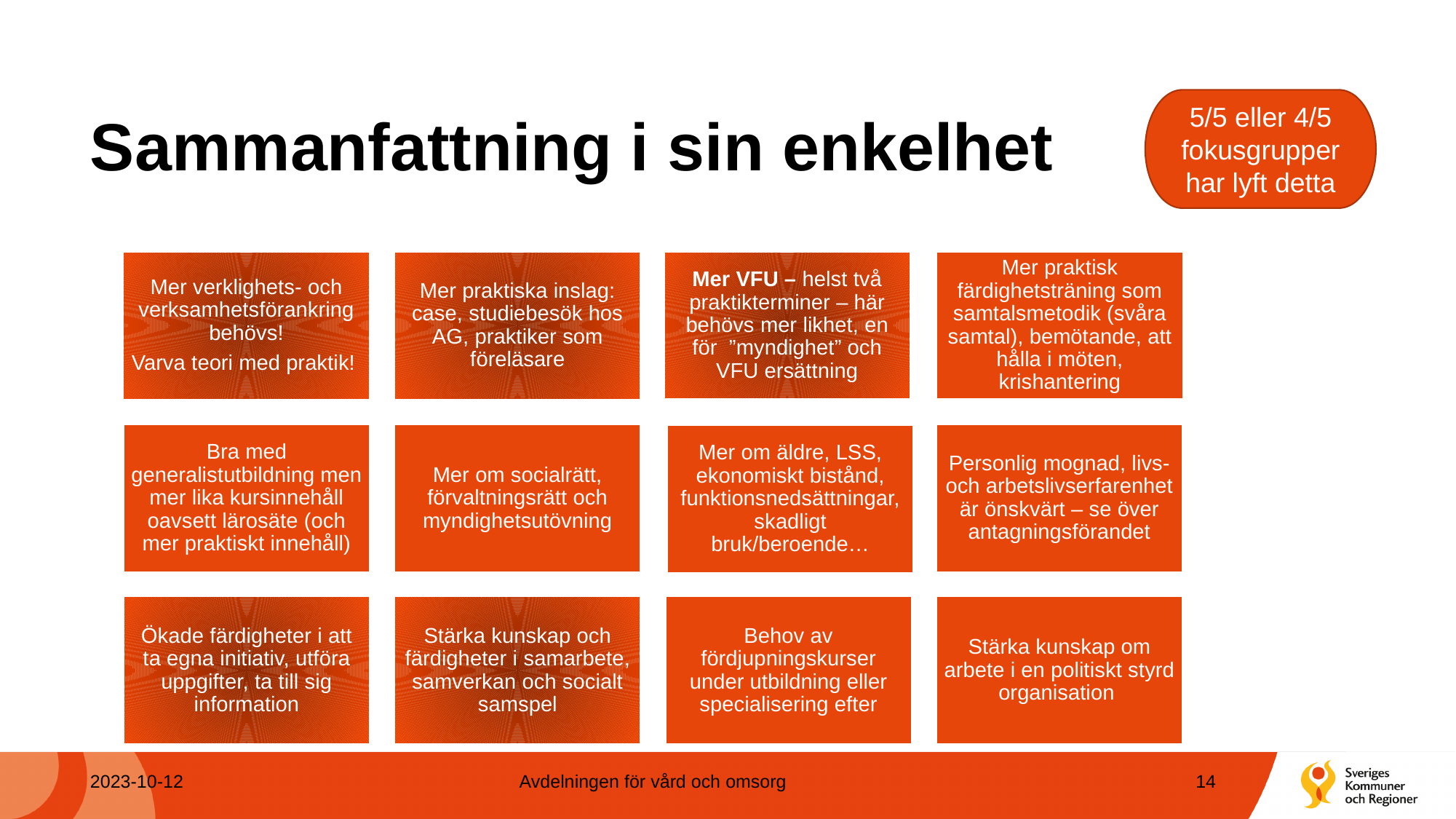

5/5 eller 4/5 fokusgrupper har lyft detta
# Sammanfattning i sin enkelhet
Mer verklighets- och verksamhetsförankring behövs!
Varva teori med praktik!
Mer praktiska inslag: case, studiebesök hos AG, praktiker som föreläsare
Mer om äldre, LSS, ekonomiskt bistånd, funktionsnedsättningar, skadligt bruk/beroende…
Mer VFU – helst två praktikterminer – här behövs mer likhet, en för  ”myndighet” och VFU ersättning
Bra med generalistutbildning men mer lika kursinnehåll oavsett lärosäte (och mer praktiskt innehåll)
Mer om socialrätt, förvaltningsrätt och myndighetsutövning
Mer praktisk färdighetsträning som samtalsmetodik (svåra samtal), bemötande, att hålla i möten, krishantering
Personlig mognad, livs- och arbetslivserfarenhet är önskvärt – se över antagningsförandet
Ökade färdigheter i att ta egna initiativ, utföra uppgifter, ta till sig information
Stärka kunskap och färdigheter i samarbete, samverkan och socialt samspel
Behov av fördjupningskurser under utbildning eller specialisering efter
Stärka kunskap om arbete i en politiskt styrd organisation
2023-10-12
Avdelningen för vård och omsorg
14